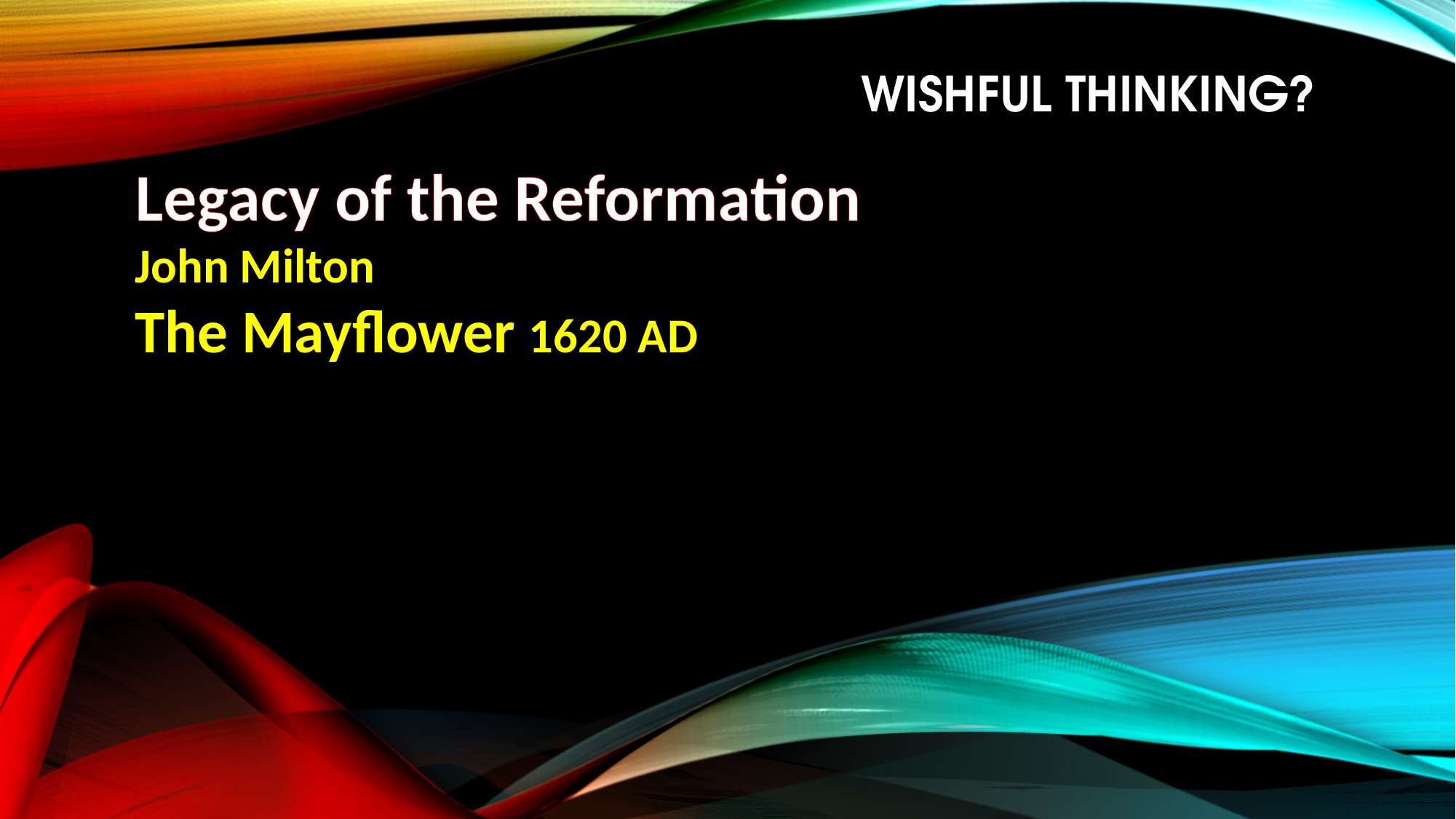

# Wishful thinking?
Legacy of the Reformation
John Milton
The Mayflower 1620 AD